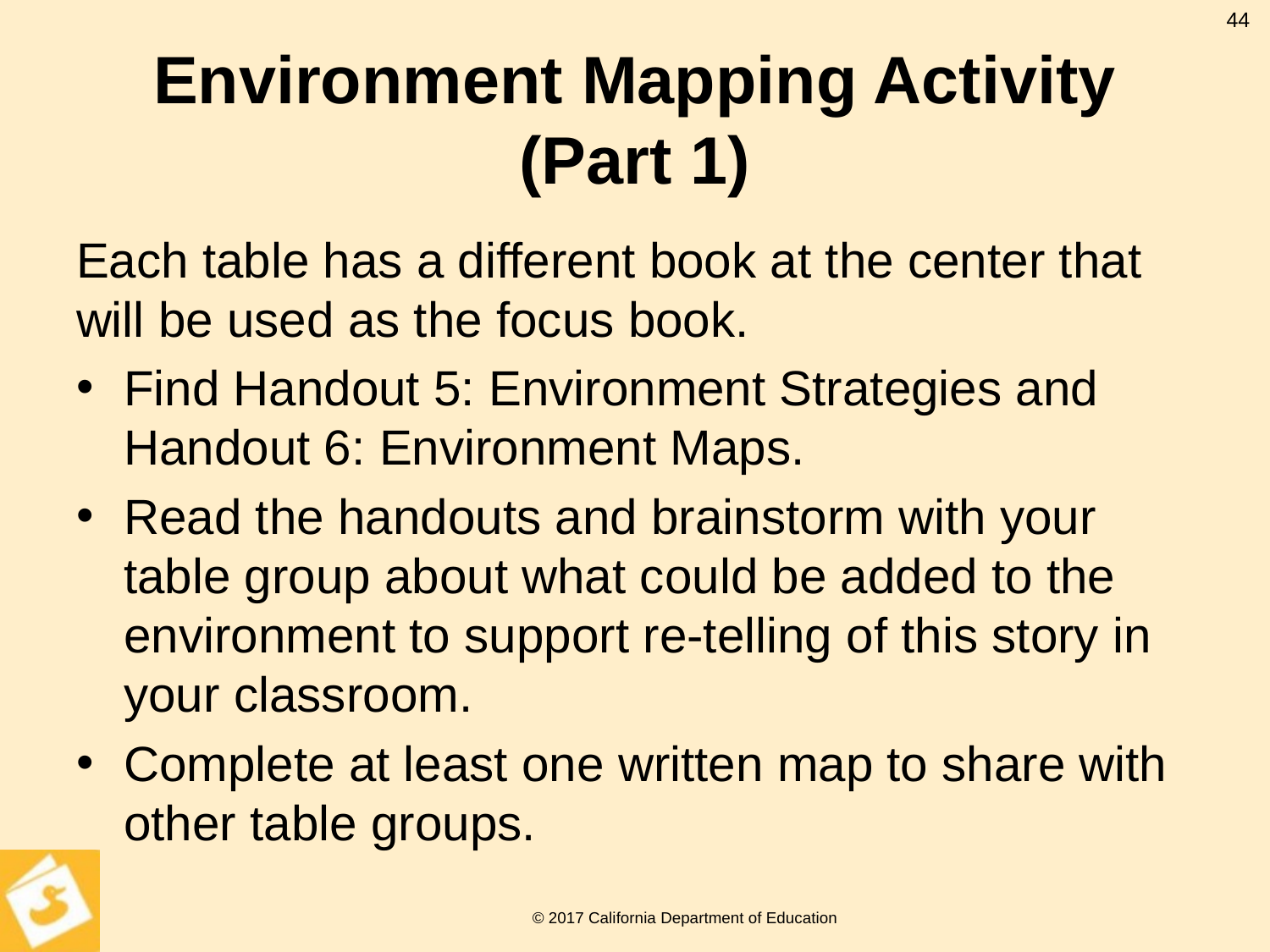

44
# Environment Mapping Activity (Part 1)
Each table has a different book at the center that will be used as the focus book.
Find Handout 5: Environment Strategies and Handout 6: Environment Maps.
Read the handouts and brainstorm with your table group about what could be added to the environment to support re-telling of this story in your classroom.
Complete at least one written map to share with other table groups.